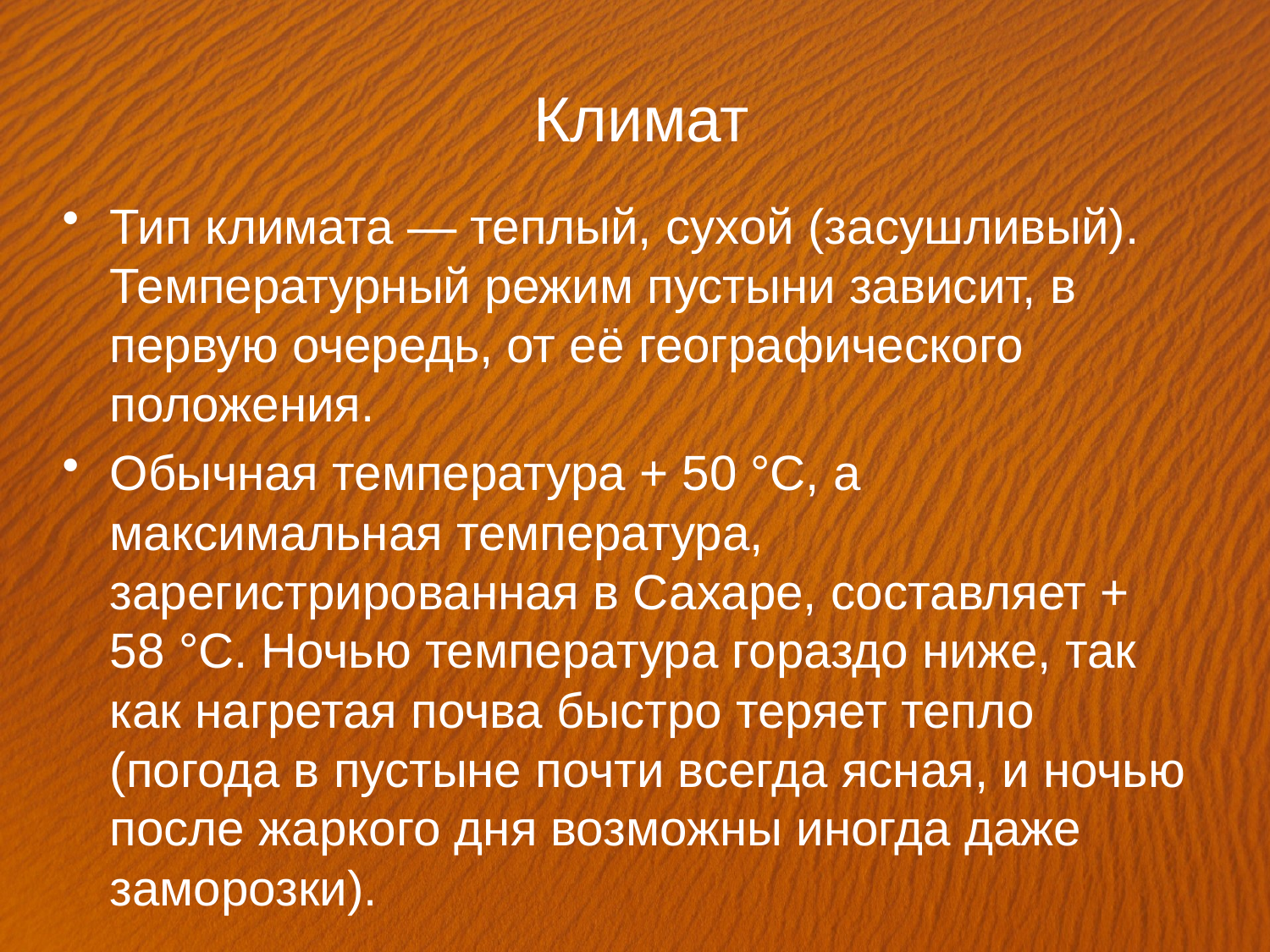

Климат
Тип климата — теплый, сухой (засушливый). Температурный режим пустыни зависит, в первую очередь, от её географического положения.
Обычная температура + 50 °C, а максимальная температура, зарегистрированная в Сахаре, составляет + 58 °C. Ночью температура гораздо ниже, так как нагретая почва быстро теряет тепло (погода в пустыне почти всегда ясная, и ночью после жаркого дня возможны иногда даже заморозки).